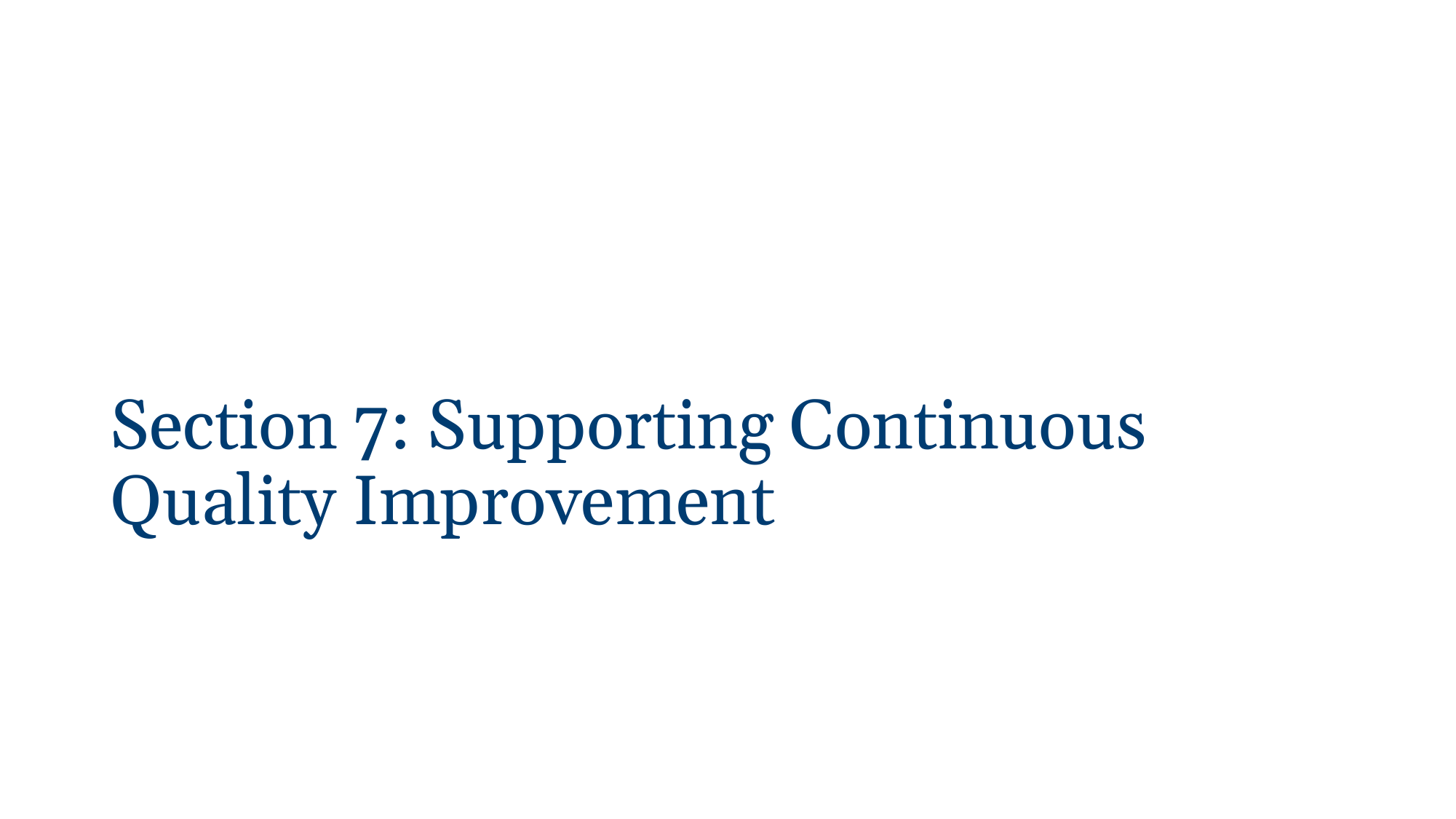

# Section 7: Supporting Continuous Quality Improvement